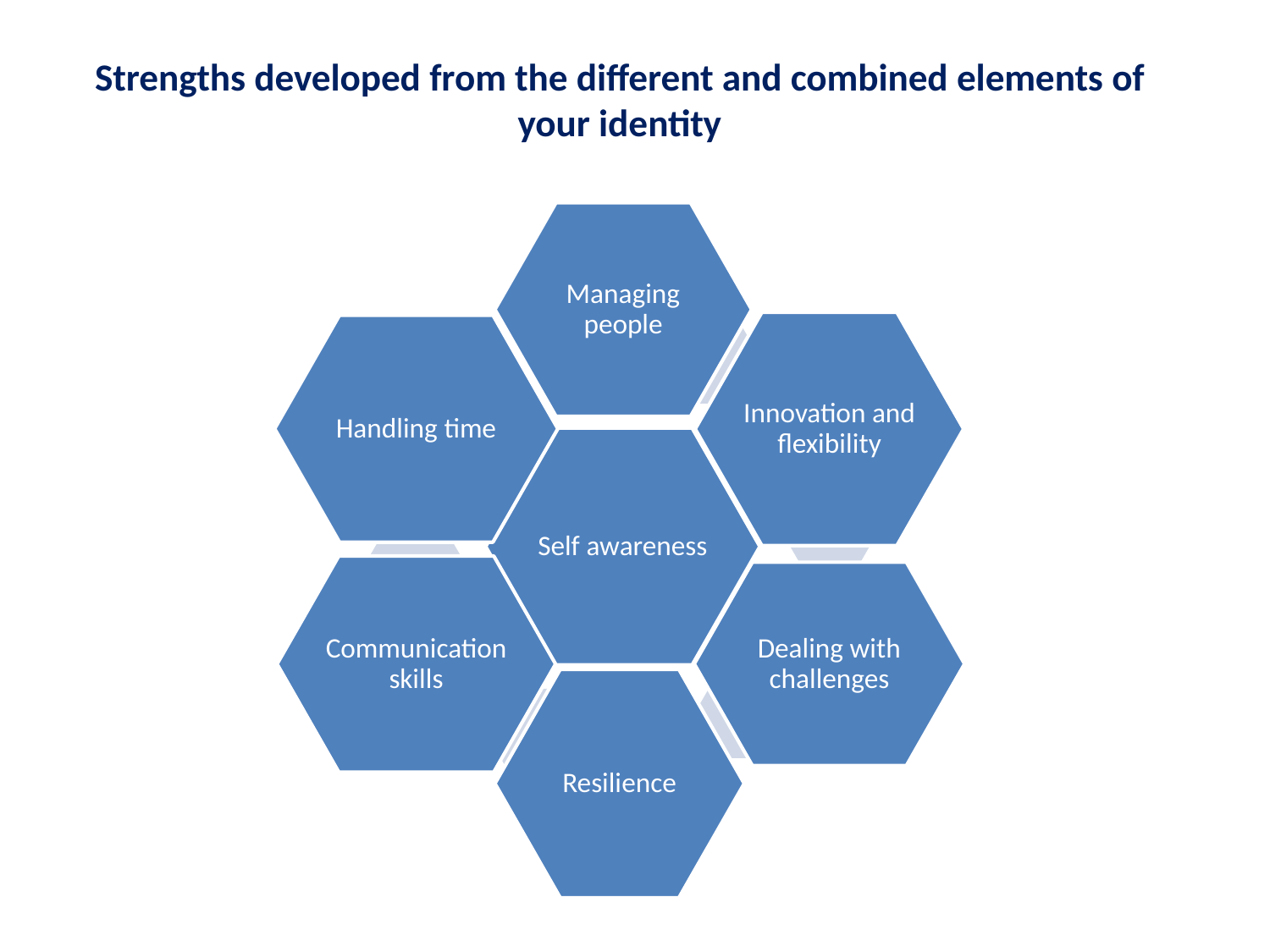

# Strengths developed from the different and combined elements of your identity
Self awareness
Managing people
Innovation and flexibility
Dealing with challenges
Resilience
Communication skills
Handling time